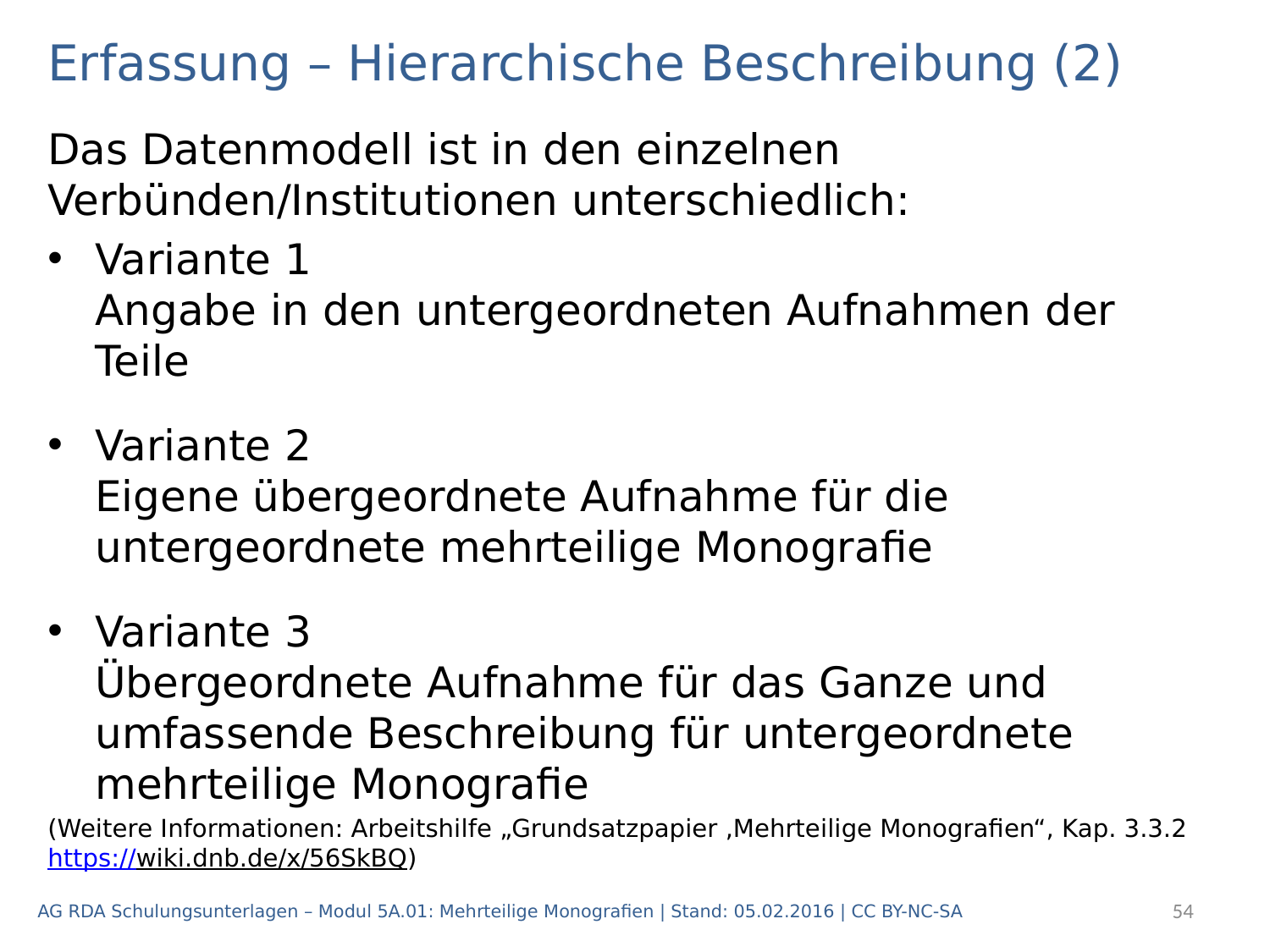

# Erfassung – Hierarchische Beschreibung (2)
Das Datenmodell ist in den einzelnen
Verbünden/Institutionen unterschiedlich:
Variante 1
Angabe in den untergeordneten Aufnahmen der Teile
Variante 2
Eigene übergeordnete Aufnahme für die untergeordnete mehrteilige Monografie
Variante 3
Übergeordnete Aufnahme für das Ganze und umfassende Beschreibung für untergeordnete mehrteilige Monografie
(Weitere Informationen: Arbeitshilfe „Grundsatzpapier ‚Mehrteilige Monografien“, Kap. 3.3.2 https://wiki.dnb.de/x/56SkBQ)

AG RDA Schulungsunterlagen – Modul 5A.01: Mehrteilige Monografien | Stand: 05.02.2016 | CC BY-NC-SA
54